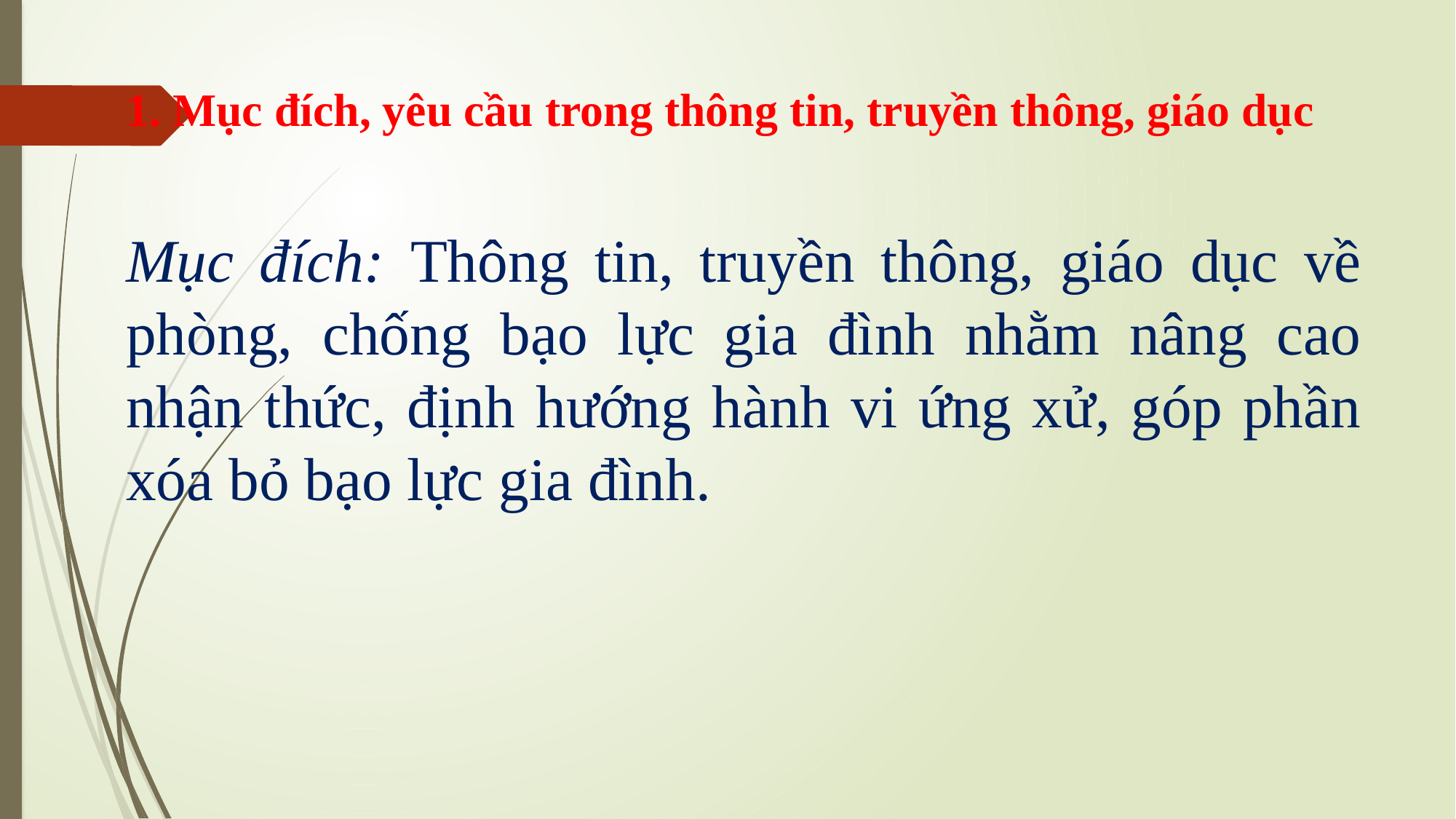

# 1. Mục đích, yêu cầu trong thông tin, truyền thông, giáo dục
Mục đích: Thông tin, truyền thông, giáo dục về phòng, chống bạo lực gia đình nhằm nâng cao nhận thức, định hướng hành vi ứng xử, góp phần xóa bỏ bạo lực gia đình.